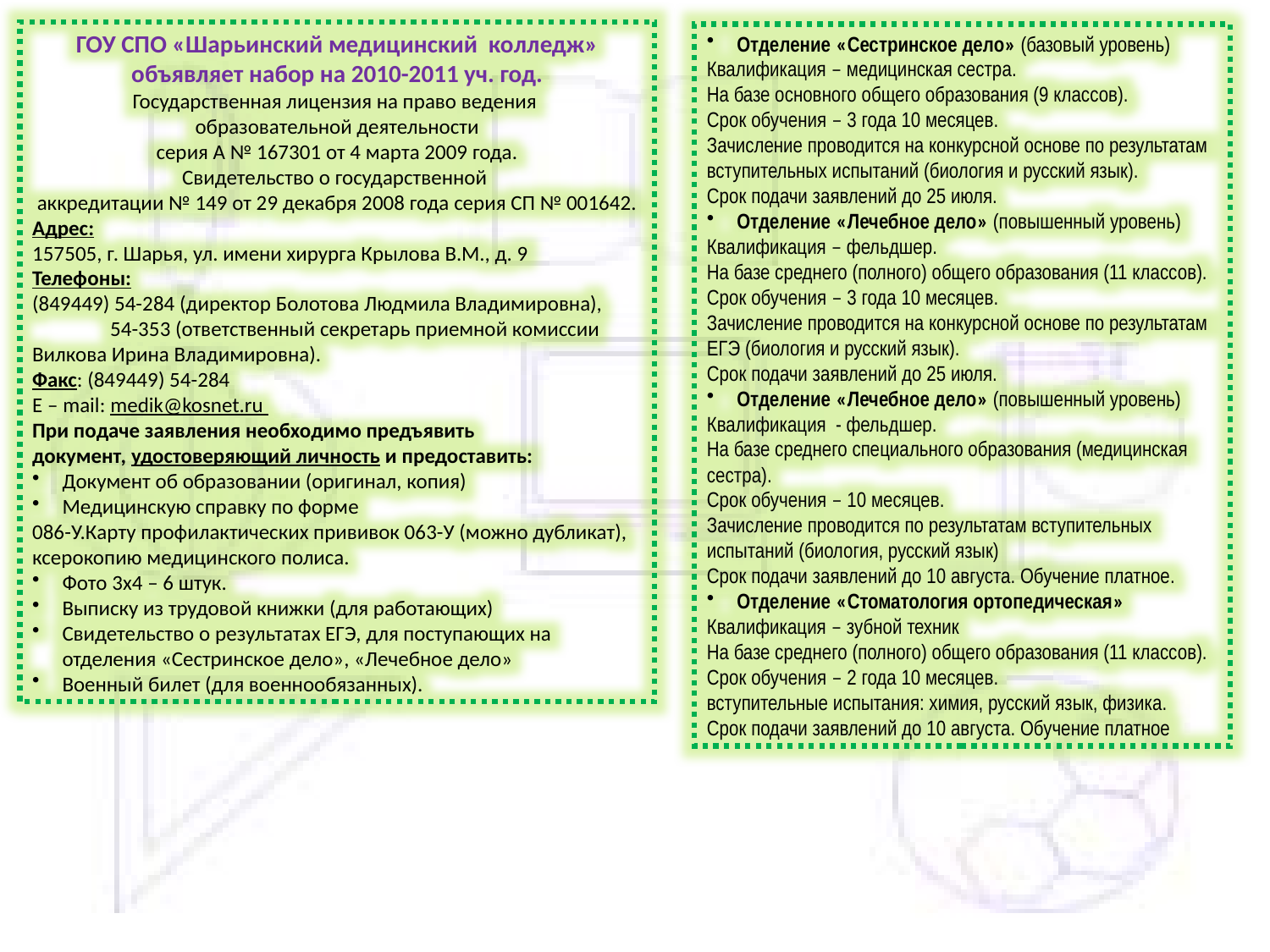

ГОУ СПО «Шарьинский медицинский  колледж» объявляет набор на 2010-2011 уч. год.
Государственная лицензия на право ведения
образовательной деятельности
 серия А № 167301 от 4 марта 2009 года.
Свидетельство о государственной
аккредитации № 149 от 29 декабря 2008 года серия СП № 001642.
Адрес:
157505, г. Шарья, ул. имени хирурга Крылова В.М., д. 9
Телефоны:
(849449) 54-284 (директор Болотова Людмила Владимировна),
                54-353 (ответственный секретарь приемной комиссии Вилкова Ирина Владимировна).
Факс: (849449) 54-284
E – mail: medik@kosnet.ru
При подаче заявления необходимо предъявить
документ, удостоверяющий личность и предоставить:
Документ об образовании (оригинал, копия)
Медицинскую справку по форме
086-У.Карту профилактических прививок 063-У (можно дубликат), ксерокопию медицинского полиса.
Фото 3х4 – 6 штук.
Выписку из трудовой книжки (для работающих)
Свидетельство о результатах ЕГЭ, для поступающих на отделения «Сестринское дело», «Лечебное дело»
Военный билет (для военнообязанных).
Отделение «Сестринское дело» (базовый уровень)
Квалификация – медицинская сестра.
На базе основного общего образования (9 классов).
Срок обучения – 3 года 10 месяцев.
Зачисление проводится на конкурсной основе по результатам вступительных испытаний (биология и русский язык).
Срок подачи заявлений до 25 июля.
Отделение «Лечебное дело» (повышенный уровень)
Квалификация – фельдшер.
На базе среднего (полного) общего образования (11 классов).
Срок обучения – 3 года 10 месяцев.
Зачисление проводится на конкурсной основе по результатам ЕГЭ (биология и русский язык).
Срок подачи заявлений до 25 июля.
Отделение «Лечебное дело» (повышенный уровень)
Квалификация  - фельдшер.
На базе среднего специального образования (медицинская сестра).
Срок обучения – 10 месяцев.
Зачисление проводится по результатам вступительных испытаний (биология, русский язык)
Срок подачи заявлений до 10 августа. Обучение платное.
Отделение «Стоматология ортопедическая»
Квалификация – зубной техник
На базе среднего (полного) общего образования (11 классов).
Срок обучения – 2 года 10 месяцев.
вступительные испытания: химия, русский язык, физика.
Срок подачи заявлений до 10 августа. Обучение платное